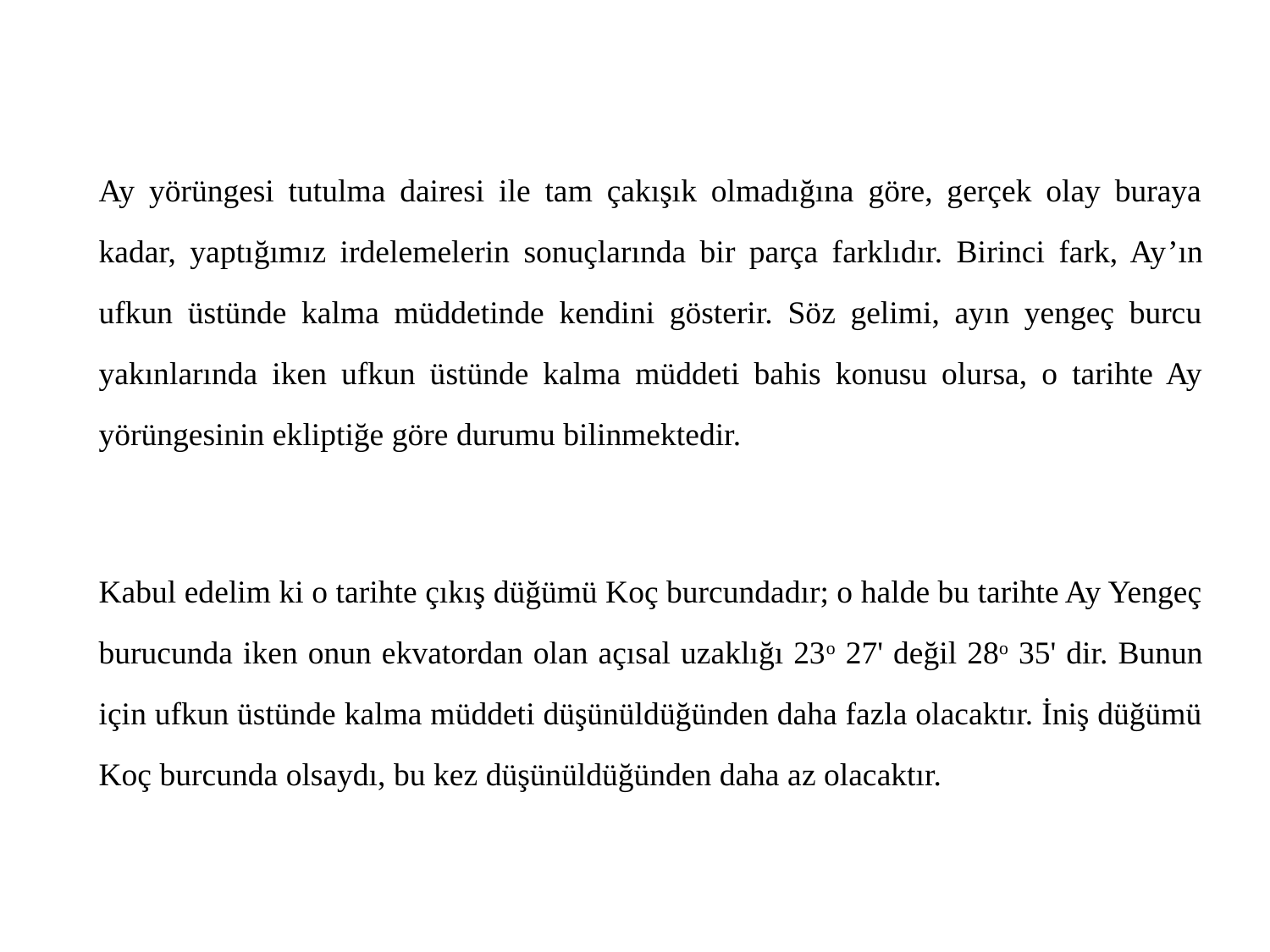

Ay yörüngesi tutulma dairesi ile tam çakışık olmadığına göre, gerçek olay buraya kadar, yaptığımız irdelemelerin sonuçlarında bir parça farklıdır. Birinci fark, Ay’ın ufkun üstünde kalma müddetinde kendini gösterir. Söz gelimi, ayın yengeç burcu yakınlarında iken ufkun üstünde kalma müddeti bahis konusu olursa, o tarihte Ay yörüngesinin ekliptiğe göre durumu bilinmektedir.

	Kabul edelim ki o tarihte çıkış düğümü Koç burcundadır; o halde bu tarihte Ay Yengeç burucunda iken onun ekvatordan olan açısal uzaklığı 23o 27' değil 28o 35' dir. Bunun için ufkun üstünde kalma müddeti düşünüldüğünden daha fazla olacaktır. İniş düğümü Koç burcunda olsaydı, bu kez düşünüldüğünden daha az olacaktır.